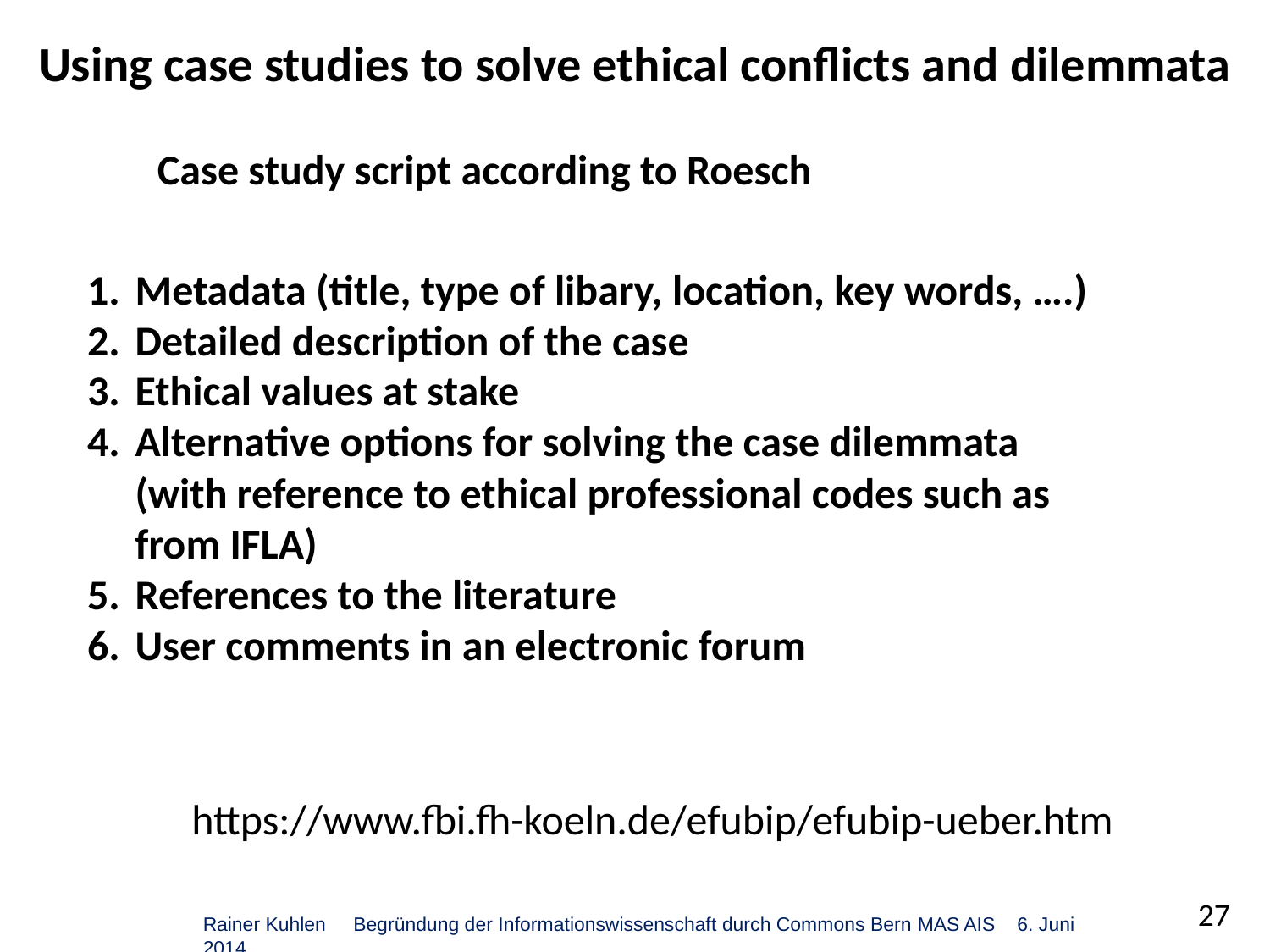

Using case studies to solve ethical conflicts and dilemmata
Case study script according to Roesch
Metadata (title, type of libary, location, key words, ….)
Detailed description of the case
Ethical values at stake
Alternative options for solving the case dilemmata (with reference to ethical professional codes such as from IFLA)
References to the literature
User comments in an electronic forum
https://www.fbi.fh-koeln.de/efubip/efubip-ueber.htm